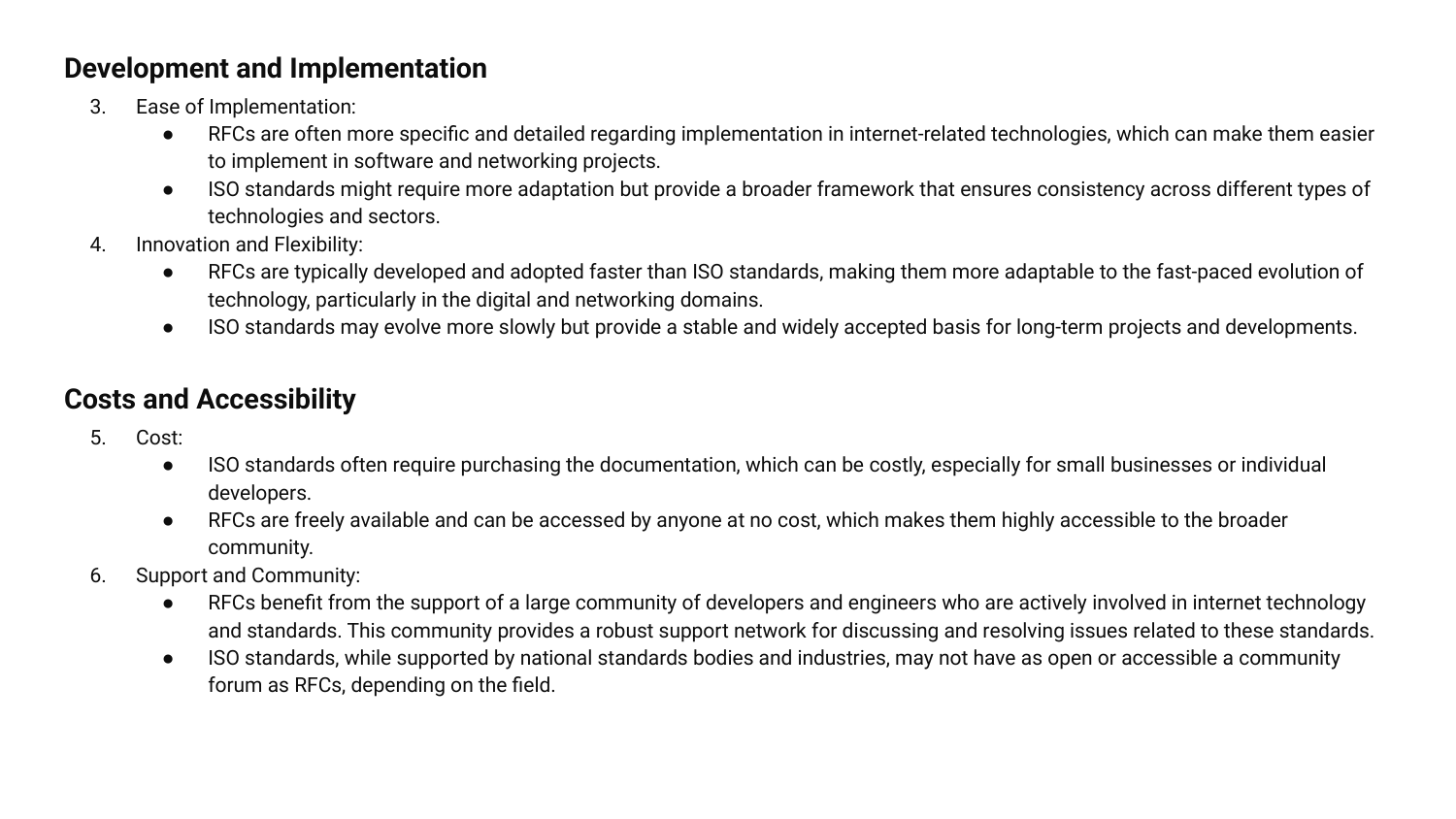

Development and Implementation
Ease of Implementation:
RFCs are often more specific and detailed regarding implementation in internet-related technologies, which can make them easier to implement in software and networking projects.
ISO standards might require more adaptation but provide a broader framework that ensures consistency across different types of technologies and sectors.
Innovation and Flexibility:
RFCs are typically developed and adopted faster than ISO standards, making them more adaptable to the fast-paced evolution of technology, particularly in the digital and networking domains.
ISO standards may evolve more slowly but provide a stable and widely accepted basis for long-term projects and developments.
Costs and Accessibility
Cost:
ISO standards often require purchasing the documentation, which can be costly, especially for small businesses or individual developers.
RFCs are freely available and can be accessed by anyone at no cost, which makes them highly accessible to the broader community.
Support and Community:
RFCs benefit from the support of a large community of developers and engineers who are actively involved in internet technology and standards. This community provides a robust support network for discussing and resolving issues related to these standards.
ISO standards, while supported by national standards bodies and industries, may not have as open or accessible a community forum as RFCs, depending on the field.